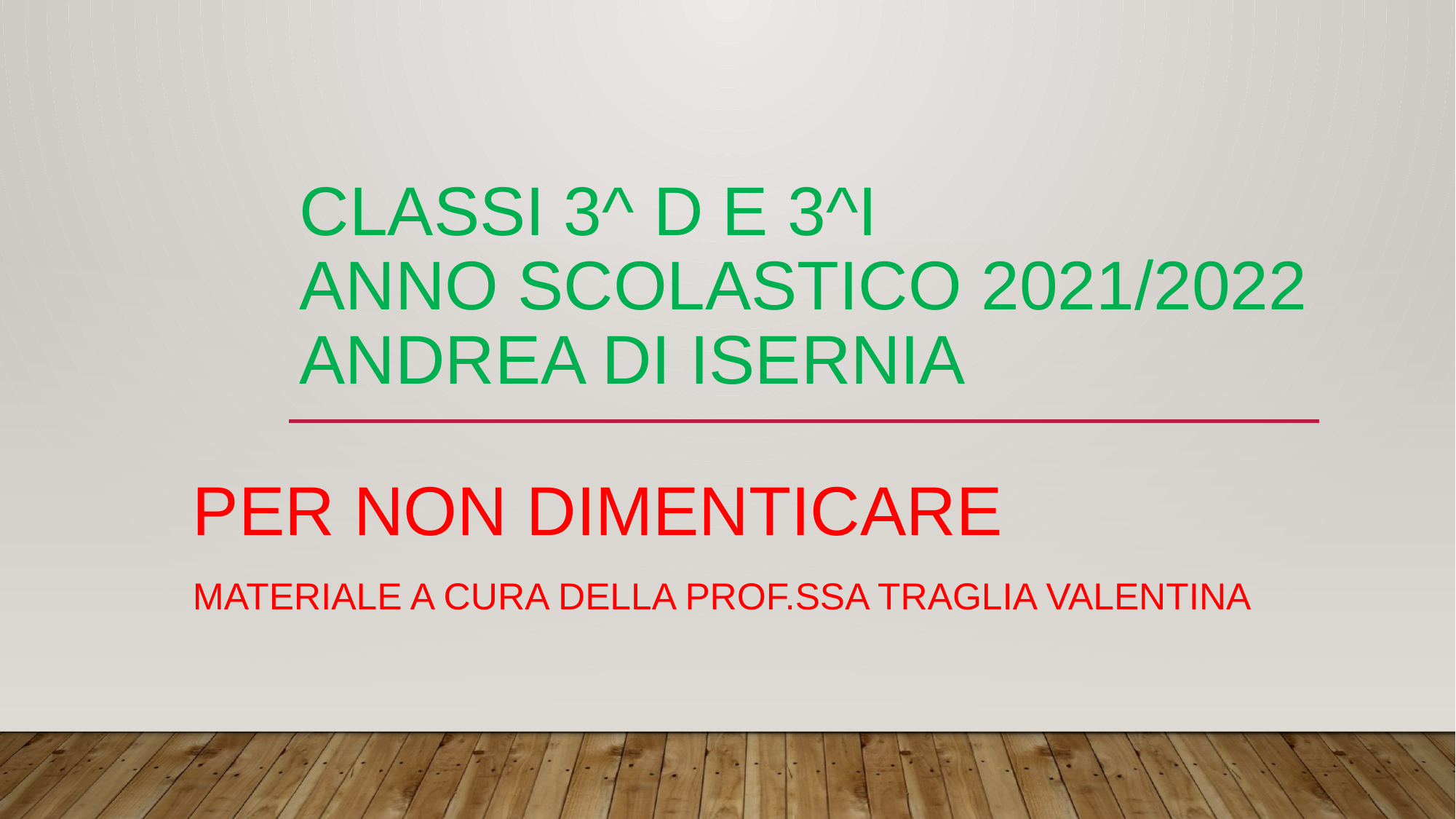

# Classi 3^ D E 3^I anno scolastico 2021/2022 Andrea di Isernia
Per non dimenticare
MATERIALE A CURA DELLA PROF.SSA Traglia VALENTINA